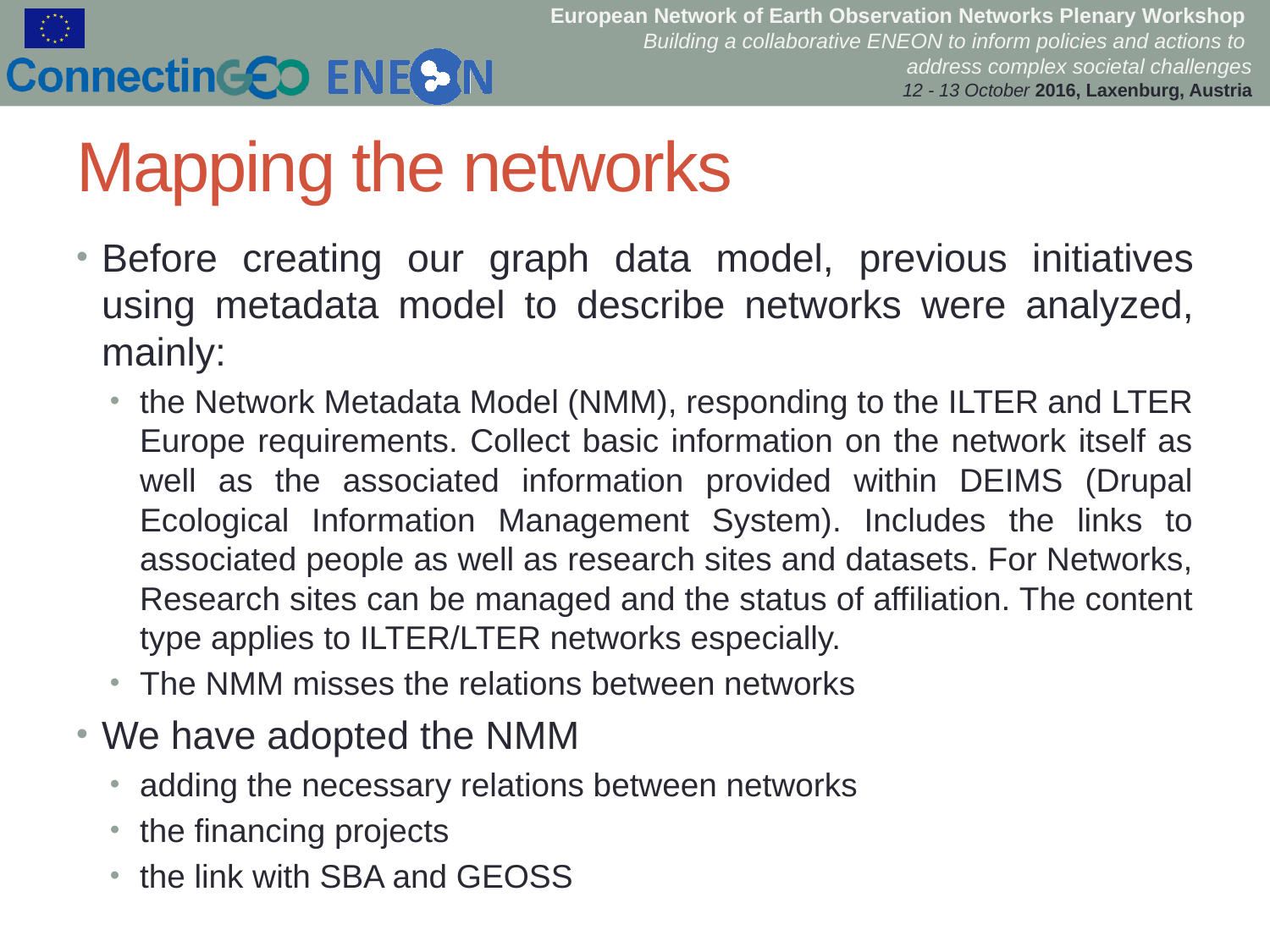

# Mapping the networks
Before creating our graph data model, previous initiatives using metadata model to describe networks were analyzed, mainly:
the Network Metadata Model (NMM), responding to the ILTER and LTER Europe requirements. Collect basic information on the network itself as well as the associated information provided within DEIMS (Drupal Ecological Information Management System). Includes the links to associated people as well as research sites and datasets. For Networks, Research sites can be managed and the status of affiliation. The content type applies to ILTER/LTER networks especially.
The NMM misses the relations between networks
We have adopted the NMM
adding the necessary relations between networks
the financing projects
the link with SBA and GEOSS